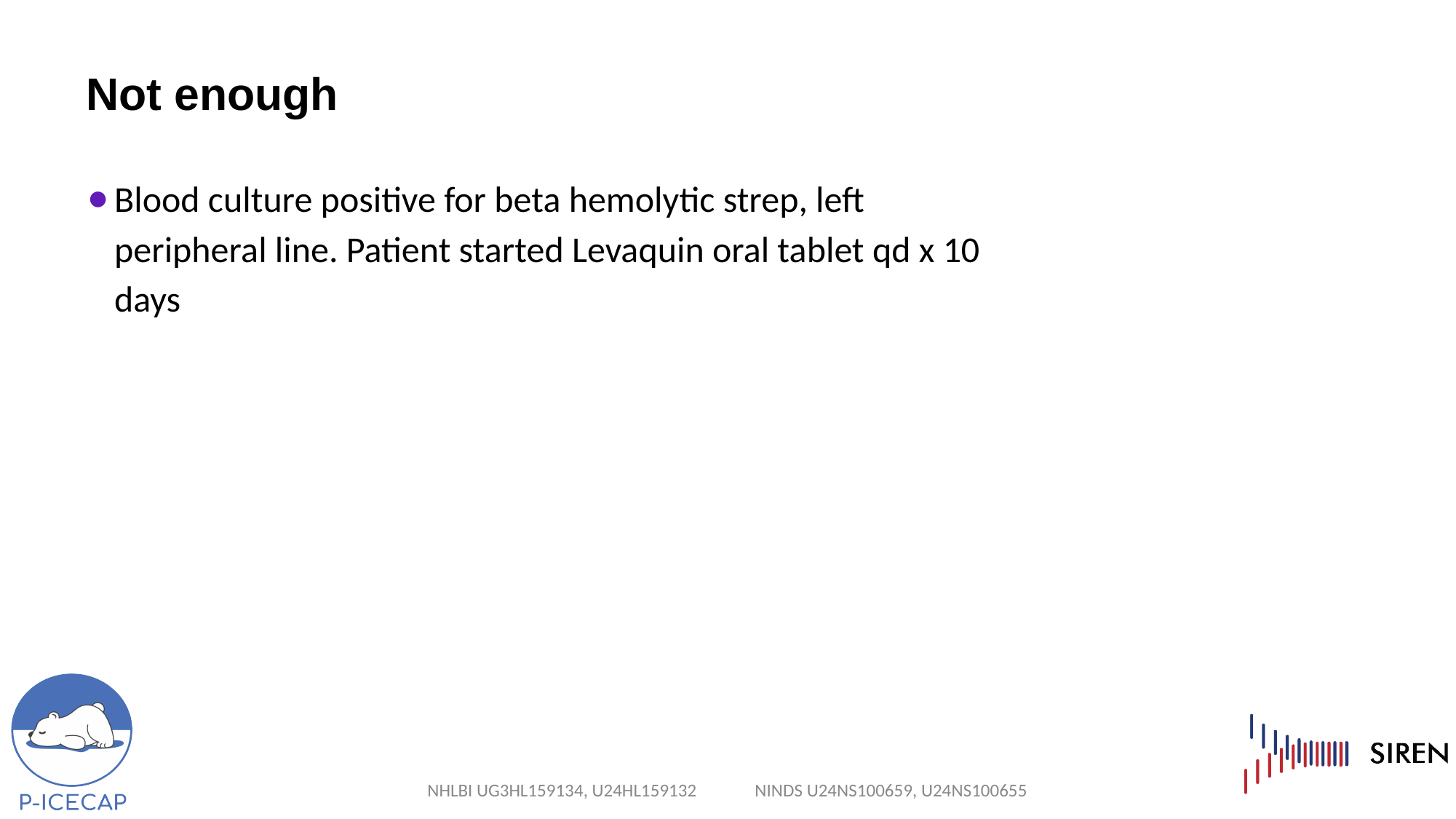

# Not enough
Blood culture positive for beta hemolytic strep, left peripheral line. Patient started Levaquin oral tablet qd x 10 days